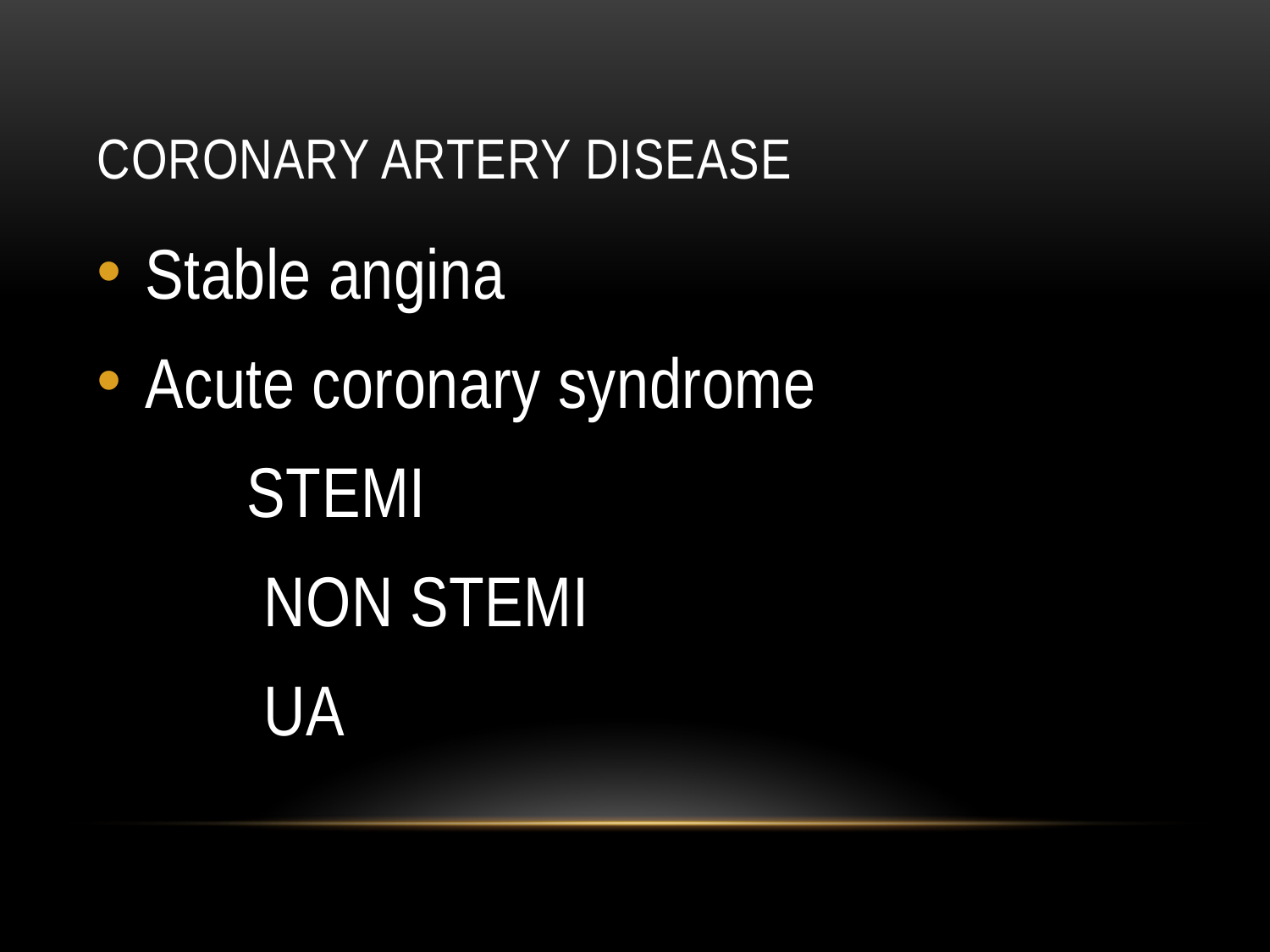

# Coronary artery disease
Stable angina
Acute coronary syndrome
         STEMI
          NON STEMI
          UA